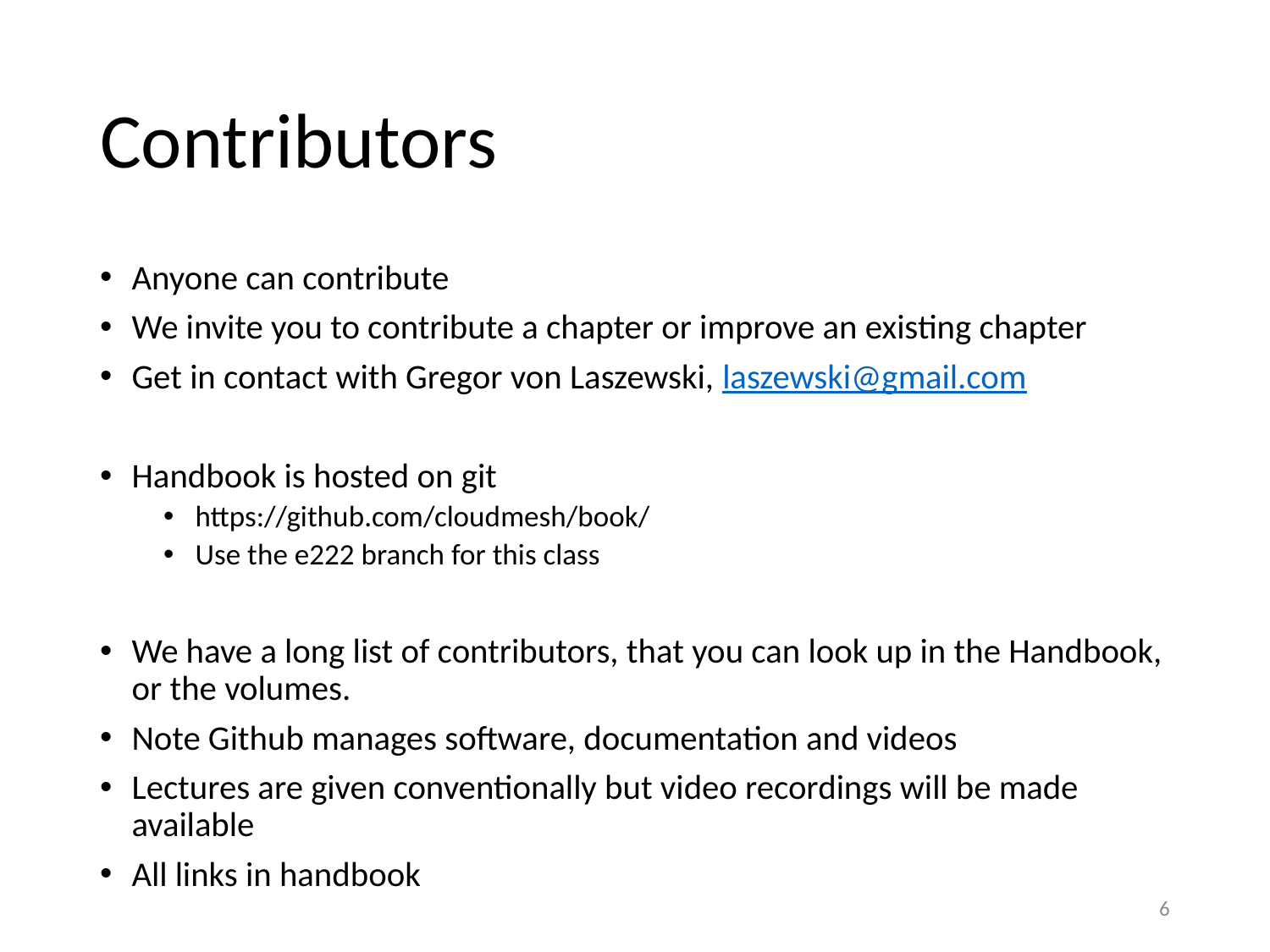

# Contributors
Anyone can contribute
We invite you to contribute a chapter or improve an existing chapter
Get in contact with Gregor von Laszewski, laszewski@gmail.com

Handbook is hosted on git
https://github.com/cloudmesh/book/
Use the e222 branch for this class

We have a long list of contributors, that you can look up in the Handbook, or the volumes.
Note Github manages software, documentation and videos
Lectures are given conventionally but video recordings will be made available
All links in handbook
6